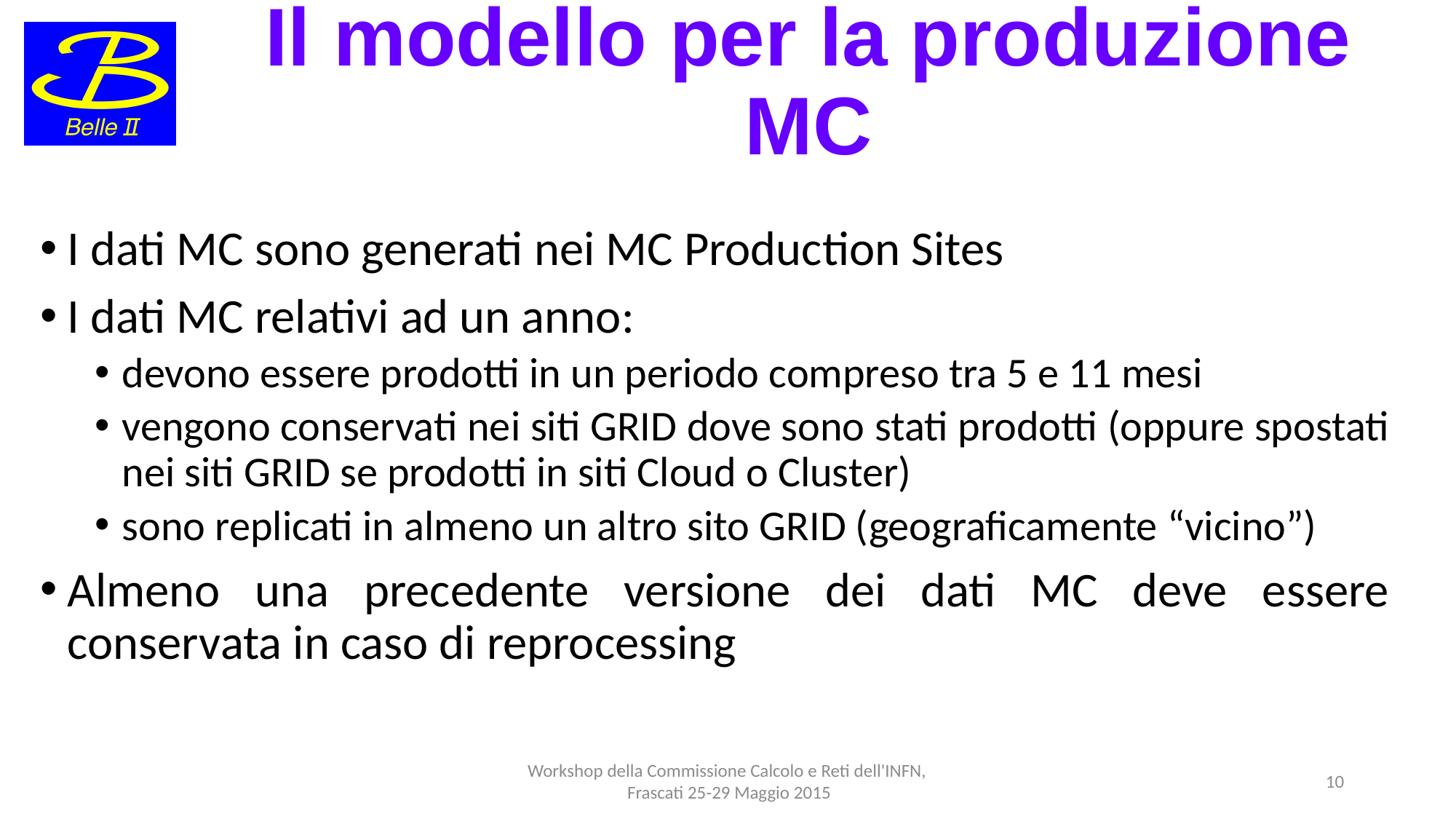

# Il modello per la produzione MC
I dati MC sono generati nei MC Production Sites
I dati MC relativi ad un anno:
devono essere prodotti in un periodo compreso tra 5 e 11 mesi
vengono conservati nei siti GRID dove sono stati prodotti (oppure spostati nei siti GRID se prodotti in siti Cloud o Cluster)
sono replicati in almeno un altro sito GRID (geograficamente “vicino”)
Almeno una precedente versione dei dati MC deve essere conservata in caso di reprocessing

Workshop della Commissione Calcolo e Reti dell'INFN,
Frascati 25-29 Maggio 2015
10